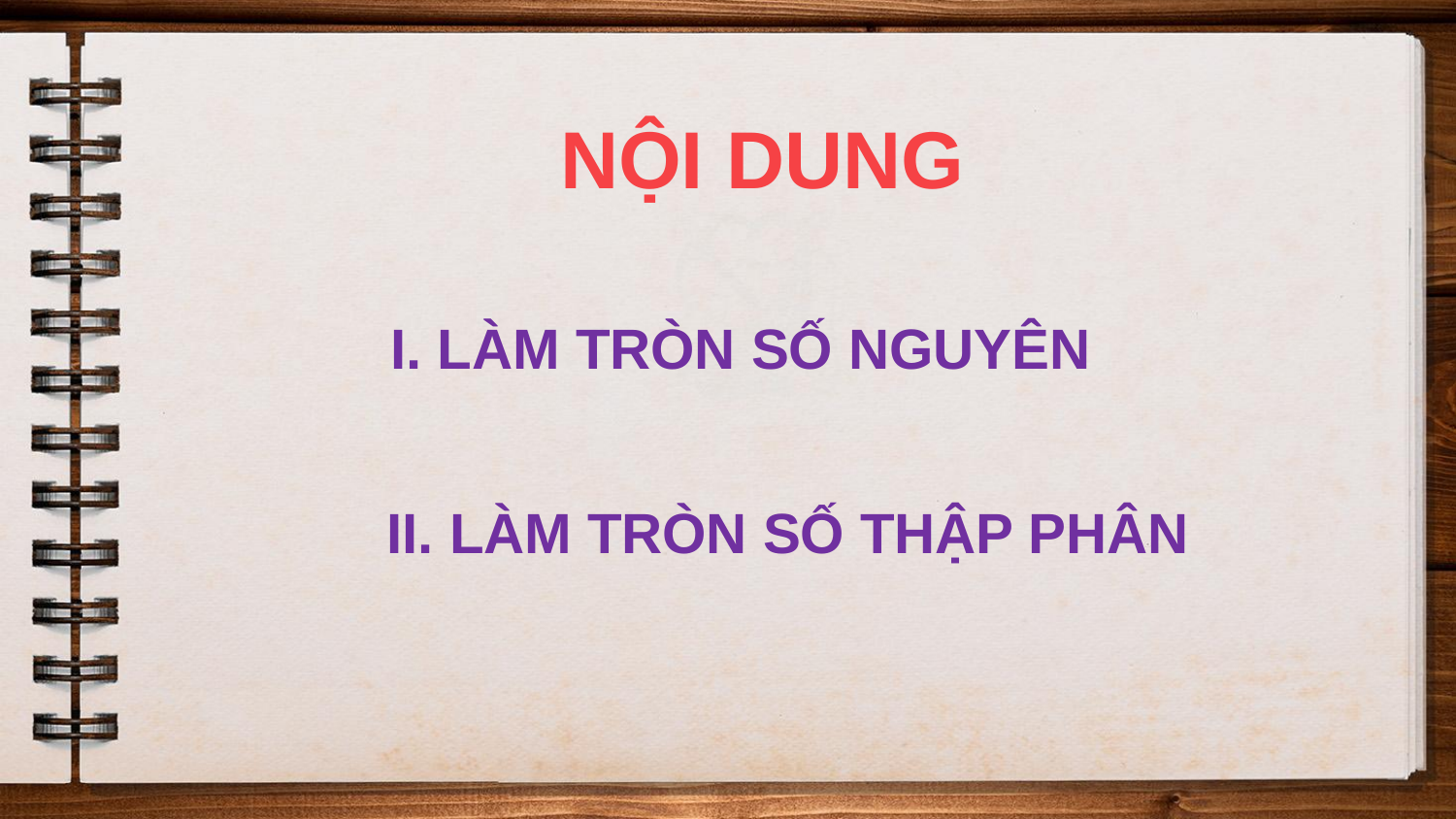

NỘI DUNG
I. LÀM TRÒN SỐ NGUYÊN
II. LÀM TRÒN SỐ THẬP PHÂN